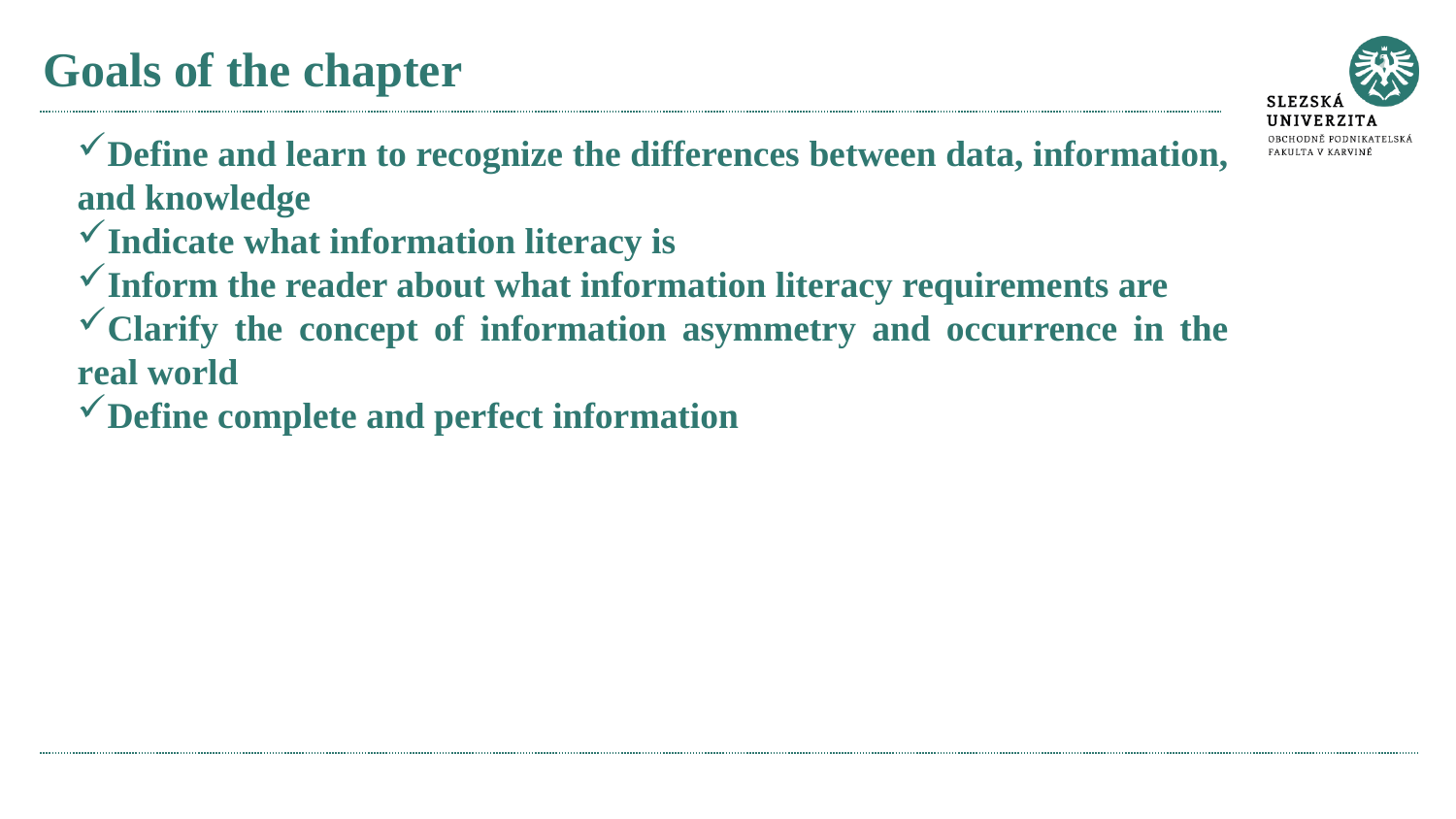

# Goals of the chapter
Define and learn to recognize the differences between data, information, and knowledge
Indicate what information literacy is
Inform the reader about what information literacy requirements are
Clarify the concept of information asymmetry and occurrence in the real world
Define complete and perfect information